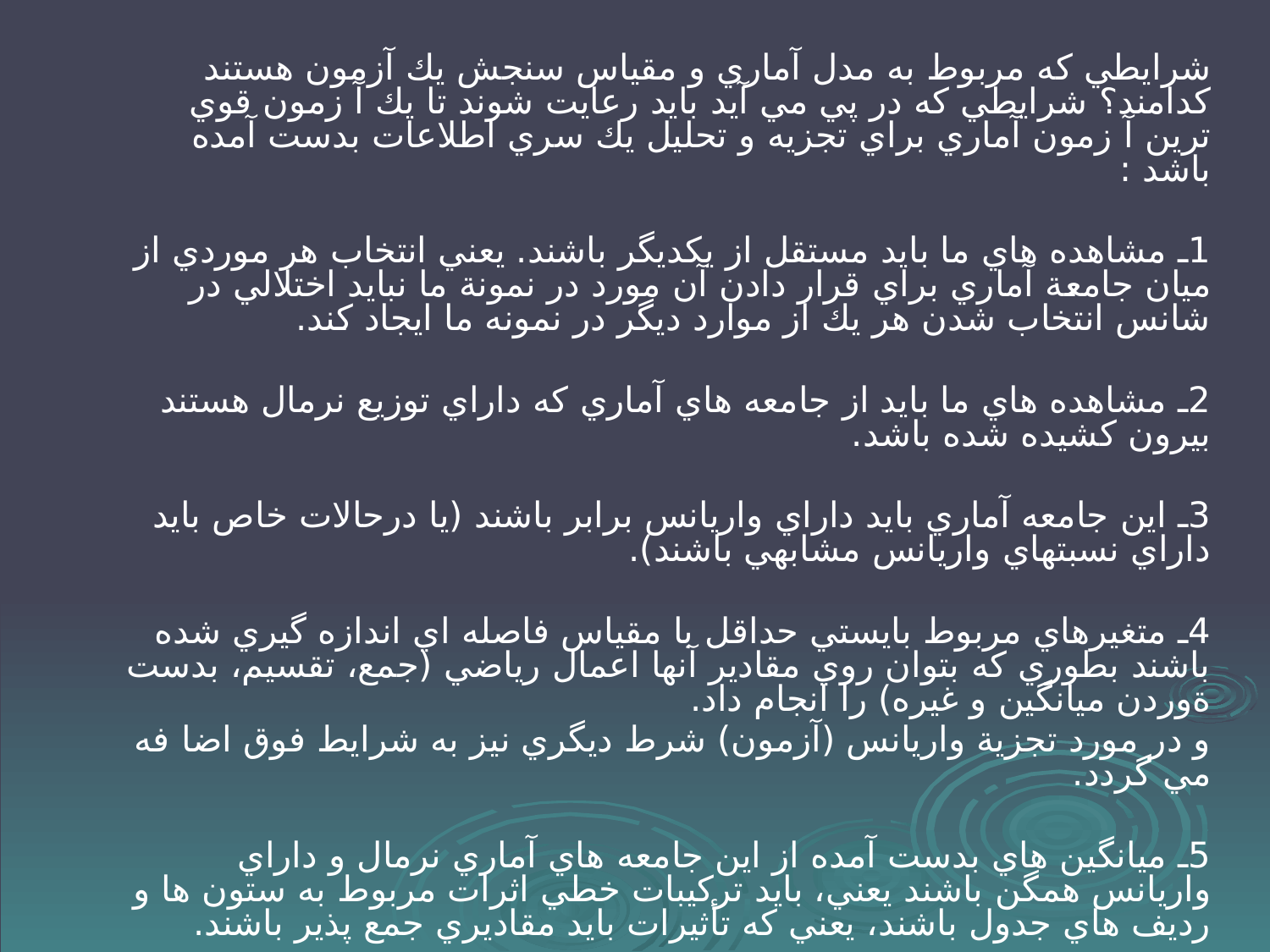

#
شرايطي كه مربوط به مدل آماري و مقياس سنجش يك آزمون هستند كدامند؟ شرايطي كه در پي مي آيد بايد رعايت شوند تا يك آ زمون قوي ترين آ زمون آماري براي تجزيه و تحليل يك سري اطلاعات بدست آمده باشد :

1ـ مشاهده هاي ما بايد مستقل از يكديگر باشند. يعني انتخاب هر موردي از ميان جامعة آماري براي قرار دادن آن مورد در نمونة ما نبايد اختلالي در شانس انتخاب شدن هر يك از موارد ديگر در نمونه ما ايجاد كند.

2ـ مشاهده هاي ما بايد از جامعه هاي آماري كه داراي توزيع نرمال هستند بيرون كشيده شده باشد.

3ـ اين جامعه آماري بايد داراي واريانس برابر باشند (يا درحالات خاص بايد داراي نسبتهاي واريانس مشابهي باشند).

4ـ متغيرهاي مربوط بايستي حداقل با مقياس فاصله اي اندازه گيري شده باشند بطوري كه بتوان روي مقادير آنها اعمال رياضي (جمع، تقسيم، بدست ةوردن ميانگين و غيره) را انجام داد.
و در مورد تجزية واريانس (آزمون) شرط ديگري نيز به شرايط فوق اضا فه مي گردد.

5ـ ميانگين هاي بدست آمده از اين جامعه هاي آماري نرمال و داراي واريانس همگن باشند يعني، بايد تركيبات خطي اثرات مربوط به ستون ها و رديف هاي جدول باشند، يعني كه تأثيرات بايد مقاديري جمع پذير باشند.